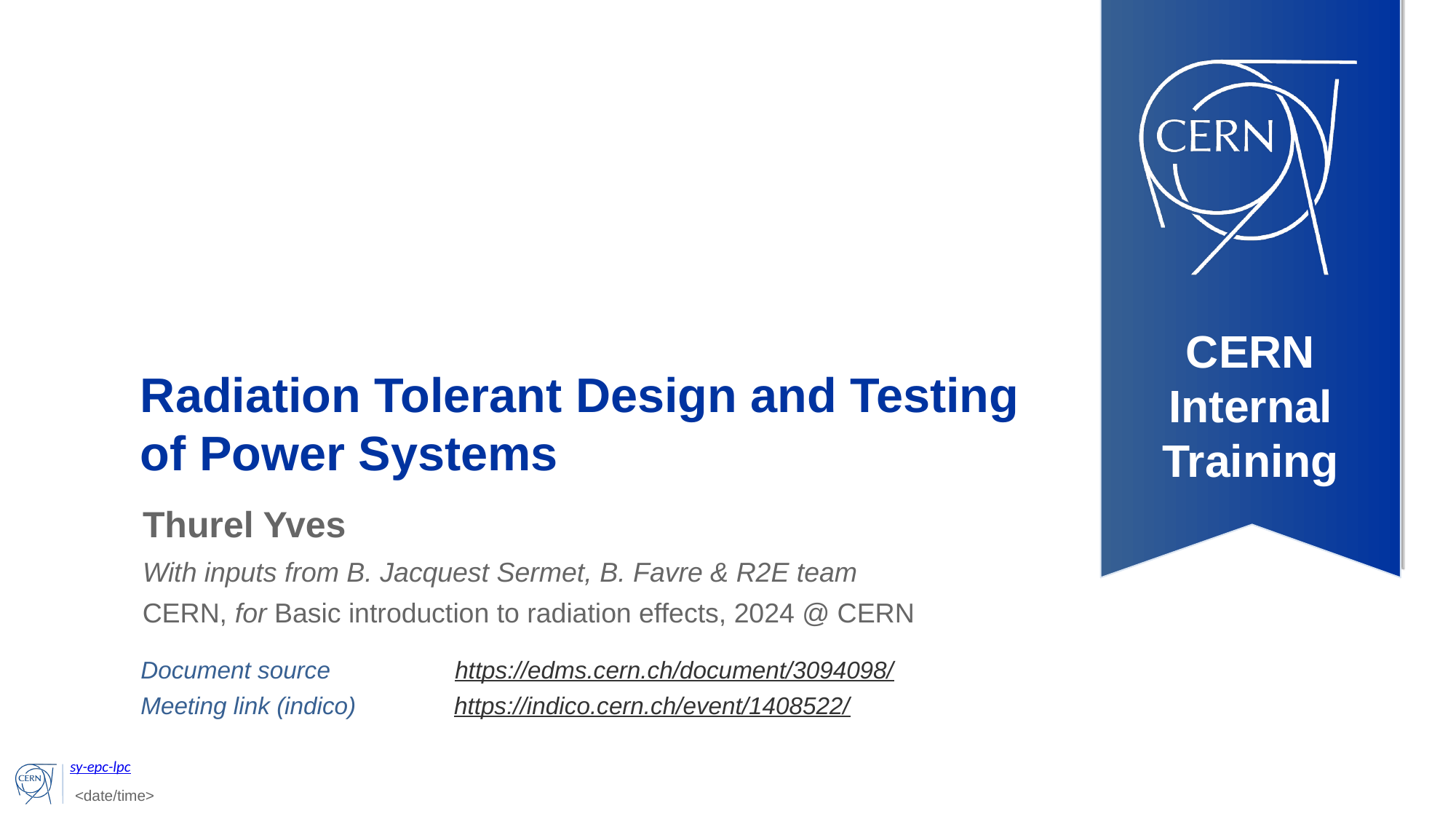

CERN
Internal
Training
# Radiation Tolerant Design and Testing of Power Systems
Thurel Yves
With inputs from B. Jacquest Sermet, B. Favre & R2E team
CERN, for Basic introduction to radiation effects, 2024 @ CERN
Document source
https://edms.cern.ch/document/3094098/
Meeting link (indico)
https://indico.cern.ch/event/1408522/